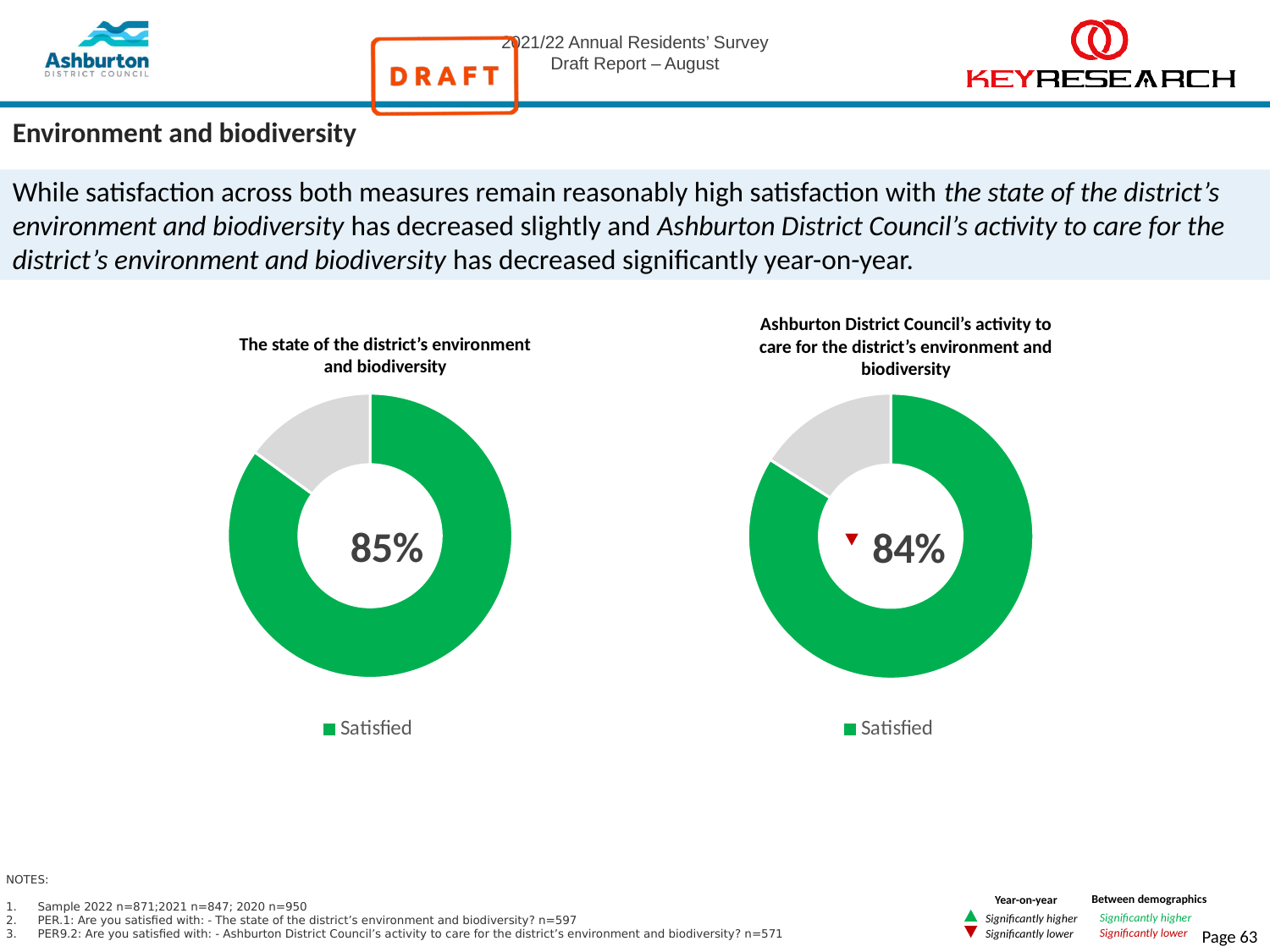

# Environment and biodiversity
While satisfaction across both measures remain reasonably high satisfaction with the state of the district’s environment and biodiversity has decreased slightly and Ashburton District Council’s activity to care for the district’s environment and biodiversity has decreased significantly year-on-year.
Ashburton District Council’s activity to care for the district’s environment and biodiversity
The state of the district’s environment and biodiversity

### Chart

| Category | Column1 |
|---|---|
| Satisfied  | 0.85 |
| Dissatisfied | 0.15 |

### Chart

| Category | Column1 |
|---|---|
| Satisfied  | 0.84 |
| Dissatisfied | 0.16 |
NOTES:

Sample 2022 n=871;2021 n=847; 2020 n=950
PER.1: Are you satisfied with: - The state of the district’s environment and biodiversity? n=597
PER9.2: Are you satisfied with: - Ashburton District Council’s activity to care for the district’s environment and biodiversity? n=571
Between demographics
Significantly higher
Significantly lower
Year-on-year
Significantly higher

Significantly lower